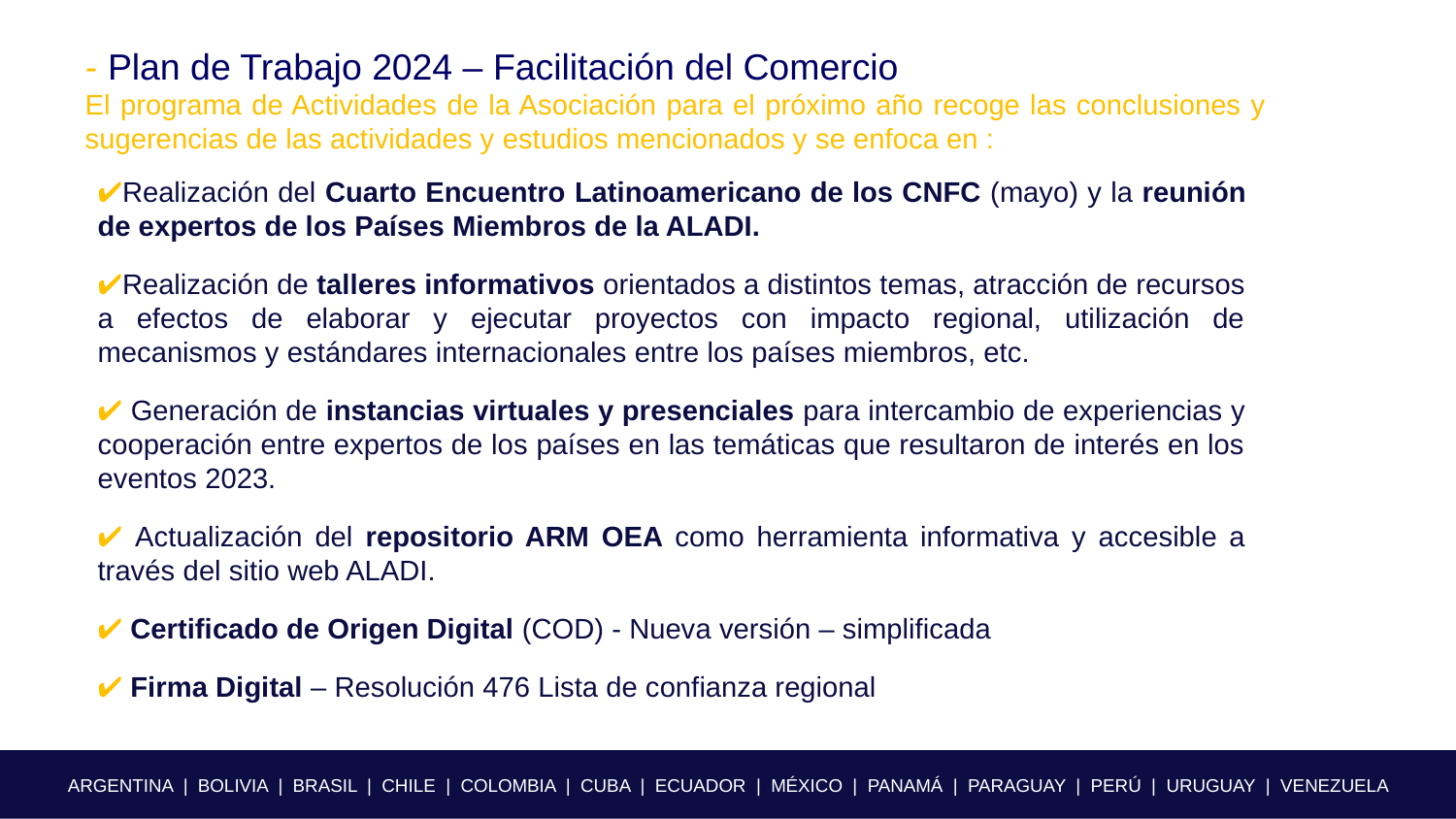

- Plan de Trabajo 2024 – Facilitación del Comercio
El programa de Actividades de la Asociación para el próximo año recoge las conclusiones y sugerencias de las actividades y estudios mencionados y se enfoca en :
✔Realización del Cuarto Encuentro Latinoamericano de los CNFC (mayo) y la reunión de expertos de los Países Miembros de la ALADI.

✔Realización de talleres informativos orientados a distintos temas, atracción de recursos a efectos de elaborar y ejecutar proyectos con impacto regional, utilización de mecanismos y estándares internacionales entre los países miembros, etc.

✔ Generación de instancias virtuales y presenciales para intercambio de experiencias y cooperación entre expertos de los países en las temáticas que resultaron de interés en los eventos 2023.

✔ Actualización del repositorio ARM OEA como herramienta informativa y accesible a través del sitio web ALADI.

✔ Certificado de Origen Digital (COD) - Nueva versión – simplificada

✔ Firma Digital – Resolución 476 Lista de confianza regional

ARGENTINA  |  BOLIVIA  |  BRASIL  |  CHILE  |  COLOMBIA  |  CUBA  |  ECUADOR  |  MÉXICO  |  PANAMÁ  |  PARAGUAY  |  PERÚ  |  URUGUAY  |  VENEZUELA